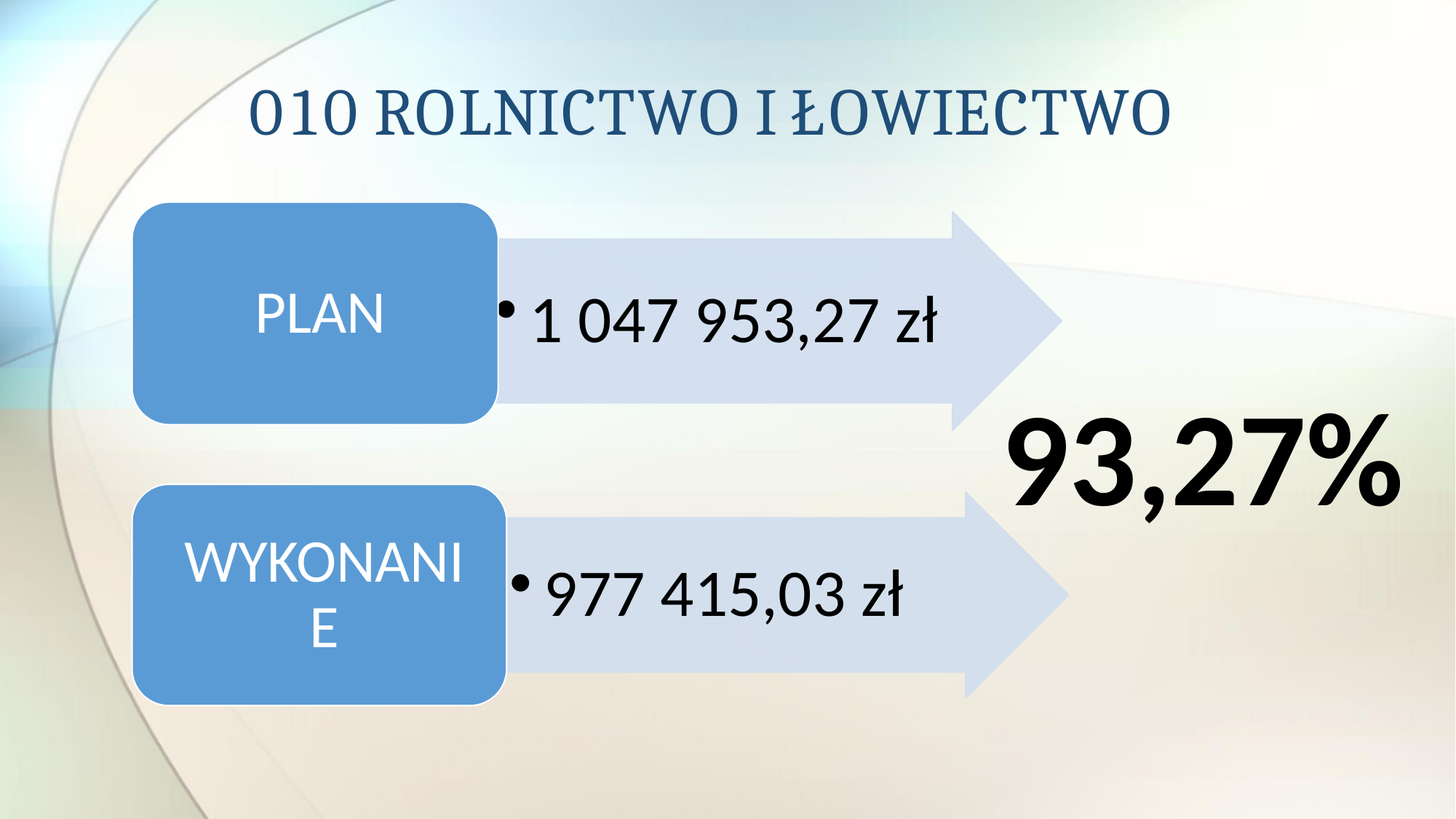

# 010 ROLNICTWO I ŁOWIECTWO
1 047 953,27 zł
PLAN
977 415,03 zł
WYKONANIE
93,27%